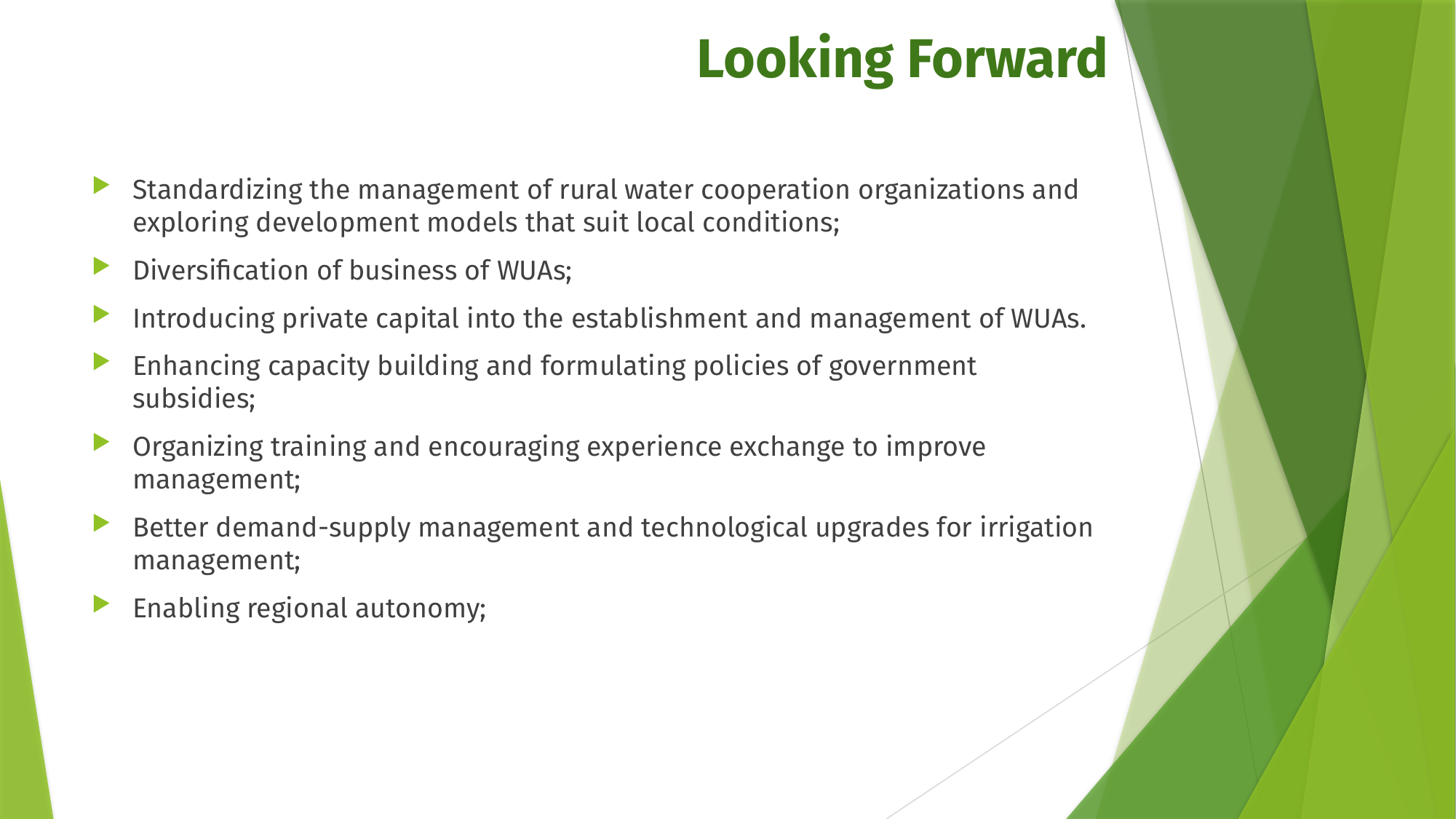

# Looking Forward
Standardizing the management of rural water cooperation organizations and exploring development models that suit local conditions;
Diversification of business of WUAs;
Introducing private capital into the establishment and management of WUAs.
Enhancing capacity building and formulating policies of government subsidies;
Organizing training and encouraging experience exchange to improve management;
Better demand-supply management and technological upgrades for irrigation management;
Enabling regional autonomy;